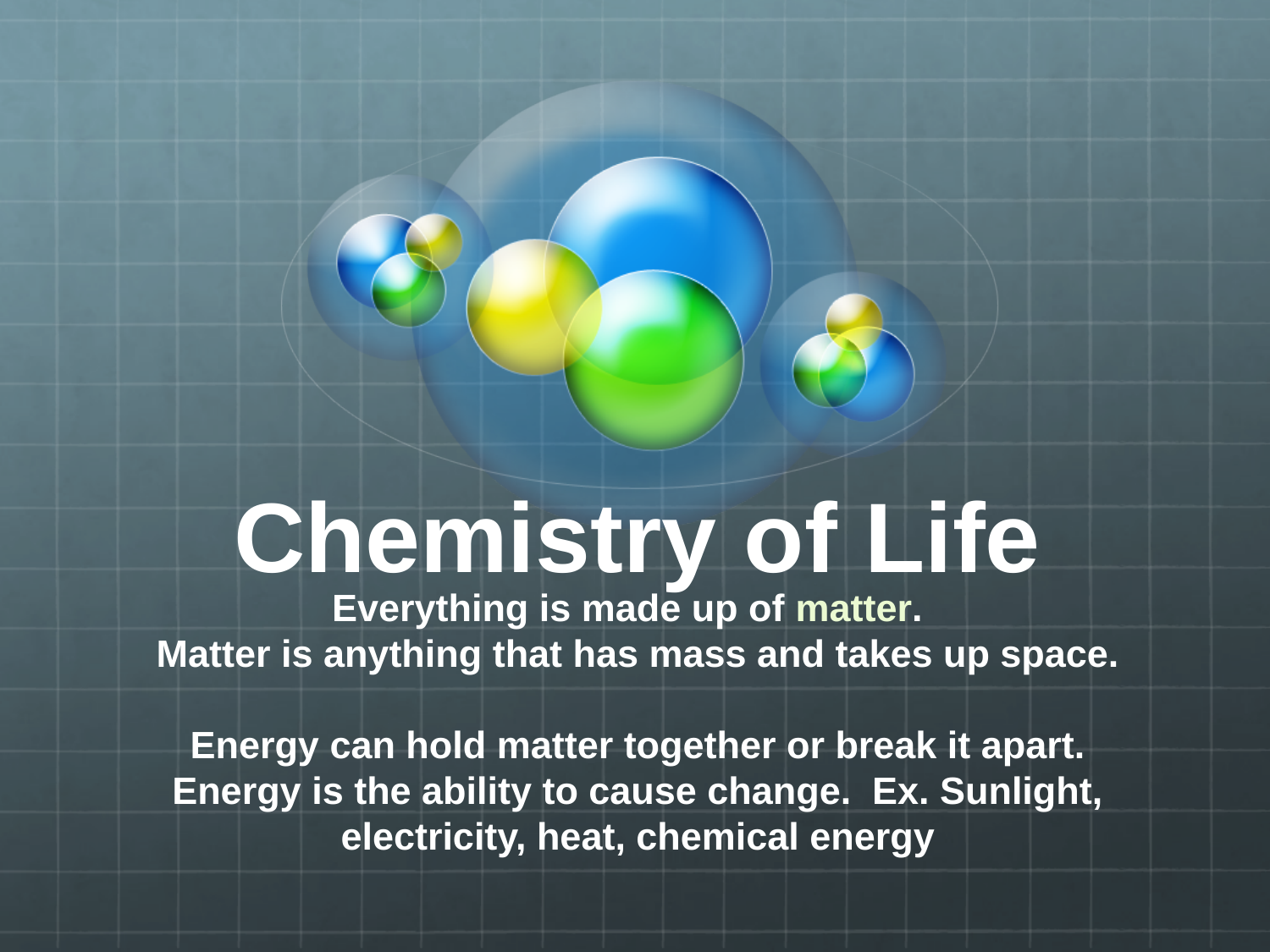

# Chemistry of Life
Everything is made up of matter.
Matter is anything that has mass and takes up space.

Energy can hold matter together or break it apart.
Energy is the ability to cause change.  Ex. Sunlight, electricity, heat, chemical energy